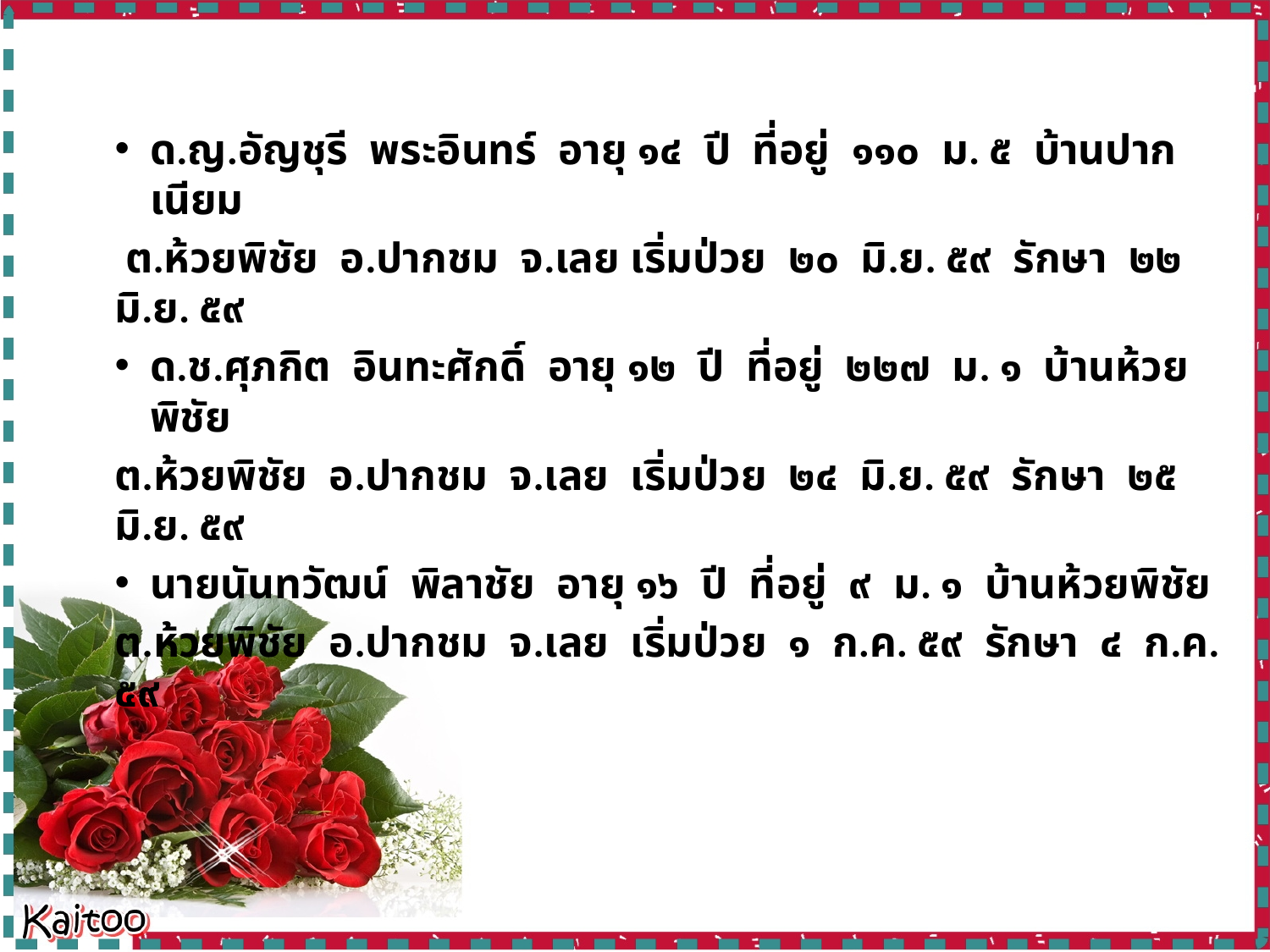

ด.ญ.อัญชุรี  พระอินทร์  อายุ ๑๔  ปี  ที่อยู่  ๑๑๐  ม. ๕  บ้านปากเนียม
 ต.ห้วยพิชัย  อ.ปากชม  จ.เลย เริ่มป่วย  ๒๐  มิ.ย. ๕๙  รักษา  ๒๒  มิ.ย. ๕๙
ด.ช.ศุภกิต  อินทะศักดิ์  อายุ ๑๒  ปี  ที่อยู่  ๒๒๗  ม. ๑  บ้านห้วยพิชัย
ต.ห้วยพิชัย  อ.ปากชม  จ.เลย  เริ่มป่วย  ๒๔  มิ.ย. ๕๙  รักษา  ๒๕  มิ.ย. ๕๙
นายนันทวัฒน์  พิลาชัย  อายุ ๑๖  ปี  ที่อยู่  ๙  ม. ๑  บ้านห้วยพิชัย
ต.ห้วยพิชัย  อ.ปากชม  จ.เลย  เริ่มป่วย  ๑  ก.ค. ๕๙  รักษา  ๔  ก.ค. ๕๙